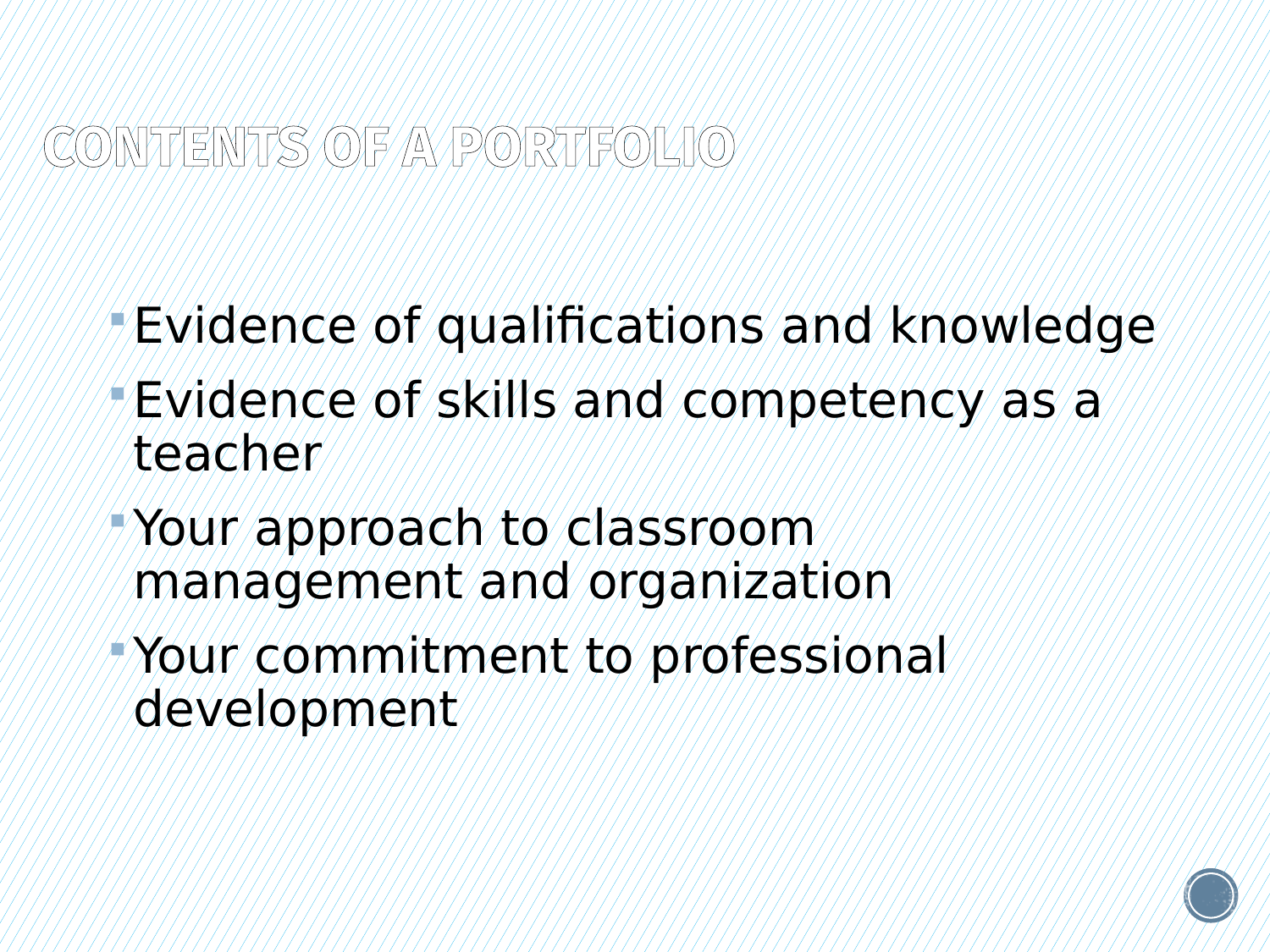

# Contents of a portfolio
Evidence of qualifications and knowledge
Evidence of skills and competency as a teacher
Your approach to classroom management and organization
Your commitment to professional development